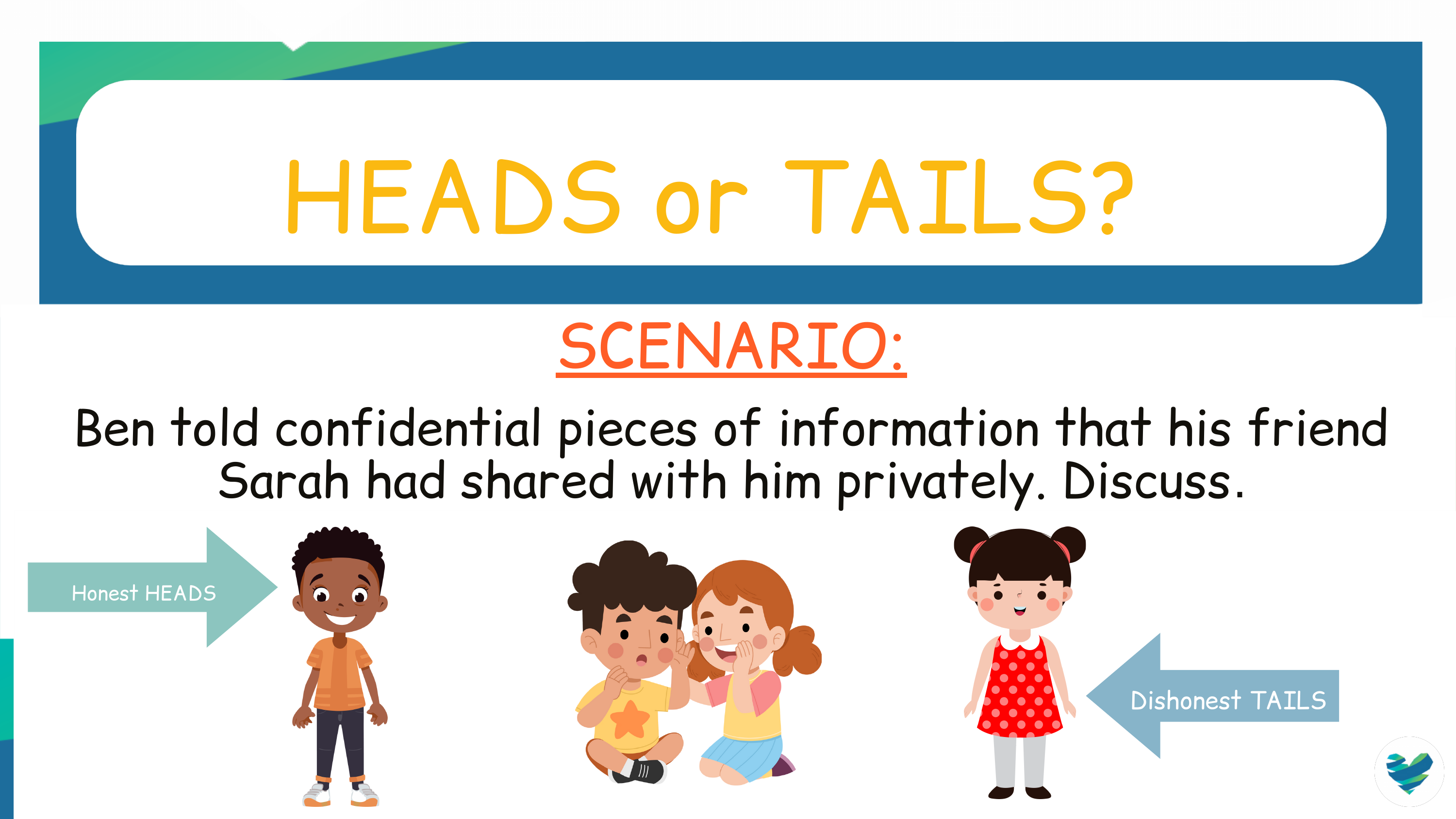

HEADS or TAILS?

SCENARIO:
Ben told confidential pieces of information that his friend Sarah had shared with him privately. Discuss.

Honest HEADS

Dishonest TAILS